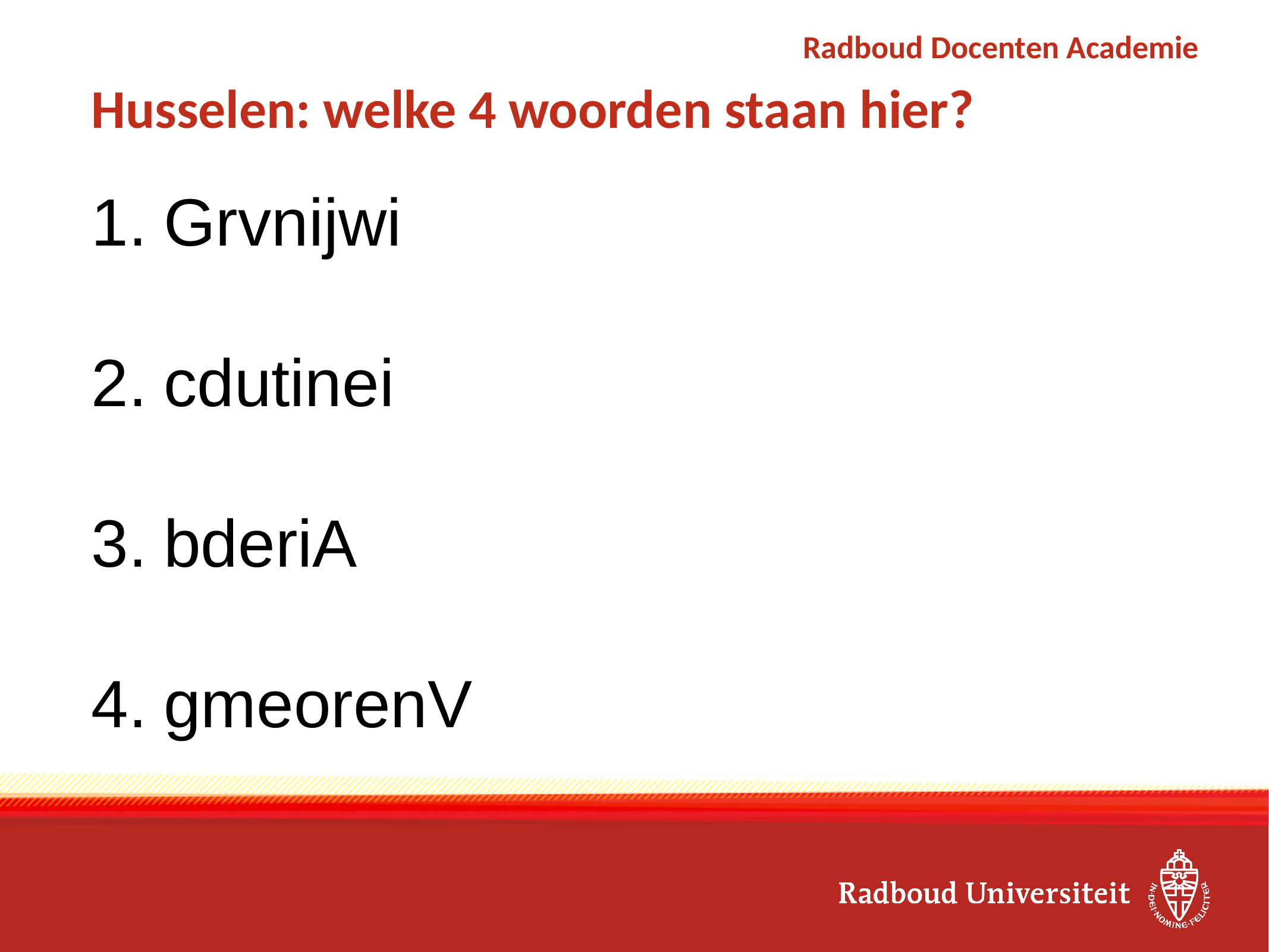

# Husselen: welke 4 woorden staan hier?
Grvnijwi

cdutinei

bderiA

gmeorenV